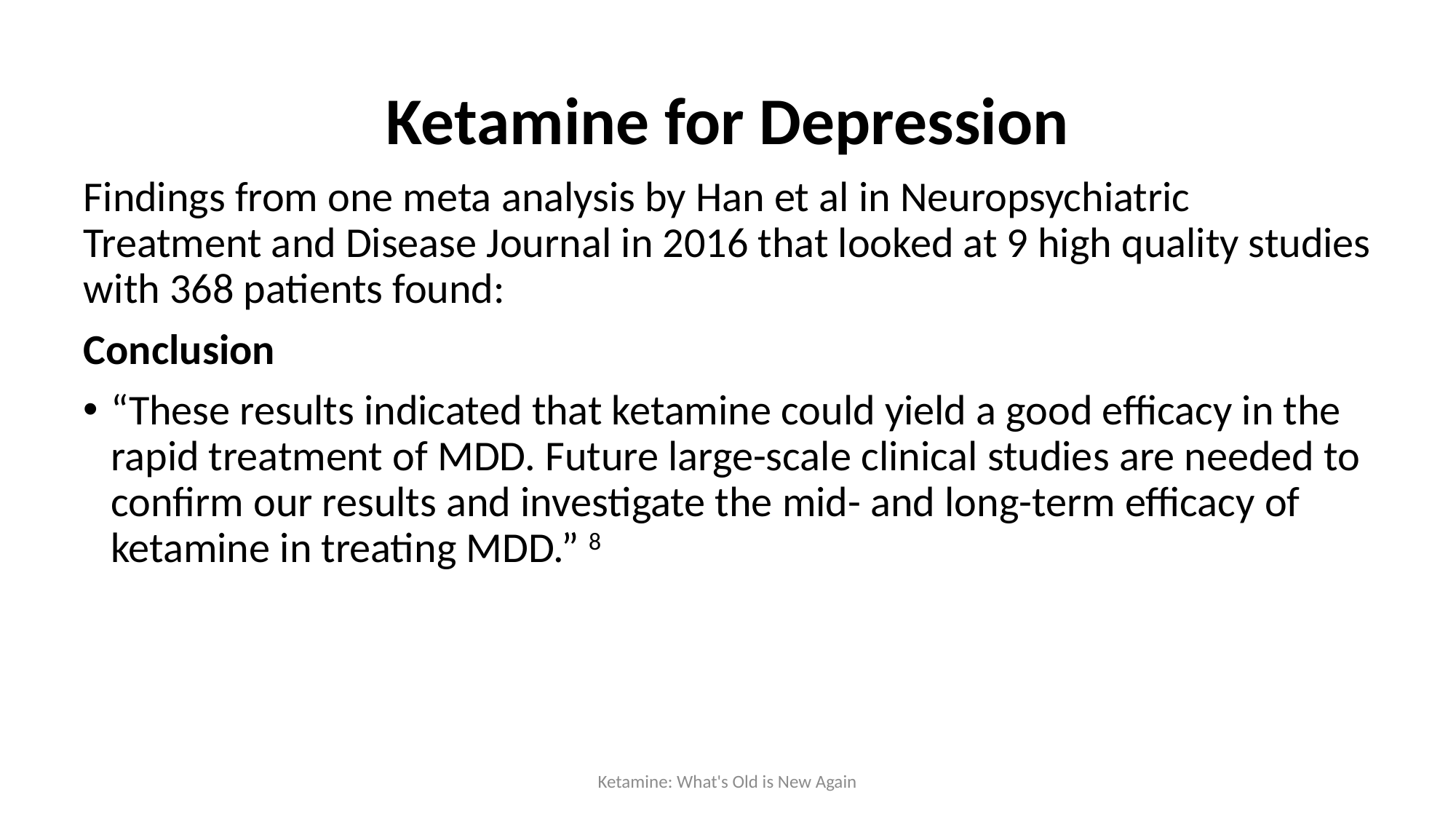

# Ketamine for Depression
Findings from one meta analysis by Han et al in Neuropsychiatric Treatment and Disease Journal in 2016 that looked at 9 high quality studies with 368 patients found:
Conclusion
“These results indicated that ketamine could yield a good efficacy in the rapid treatment of MDD. Future large-scale clinical studies are needed to confirm our results and investigate the mid- and long-term efficacy of ketamine in treating MDD.” 8

Ketamine: What's Old is New Again